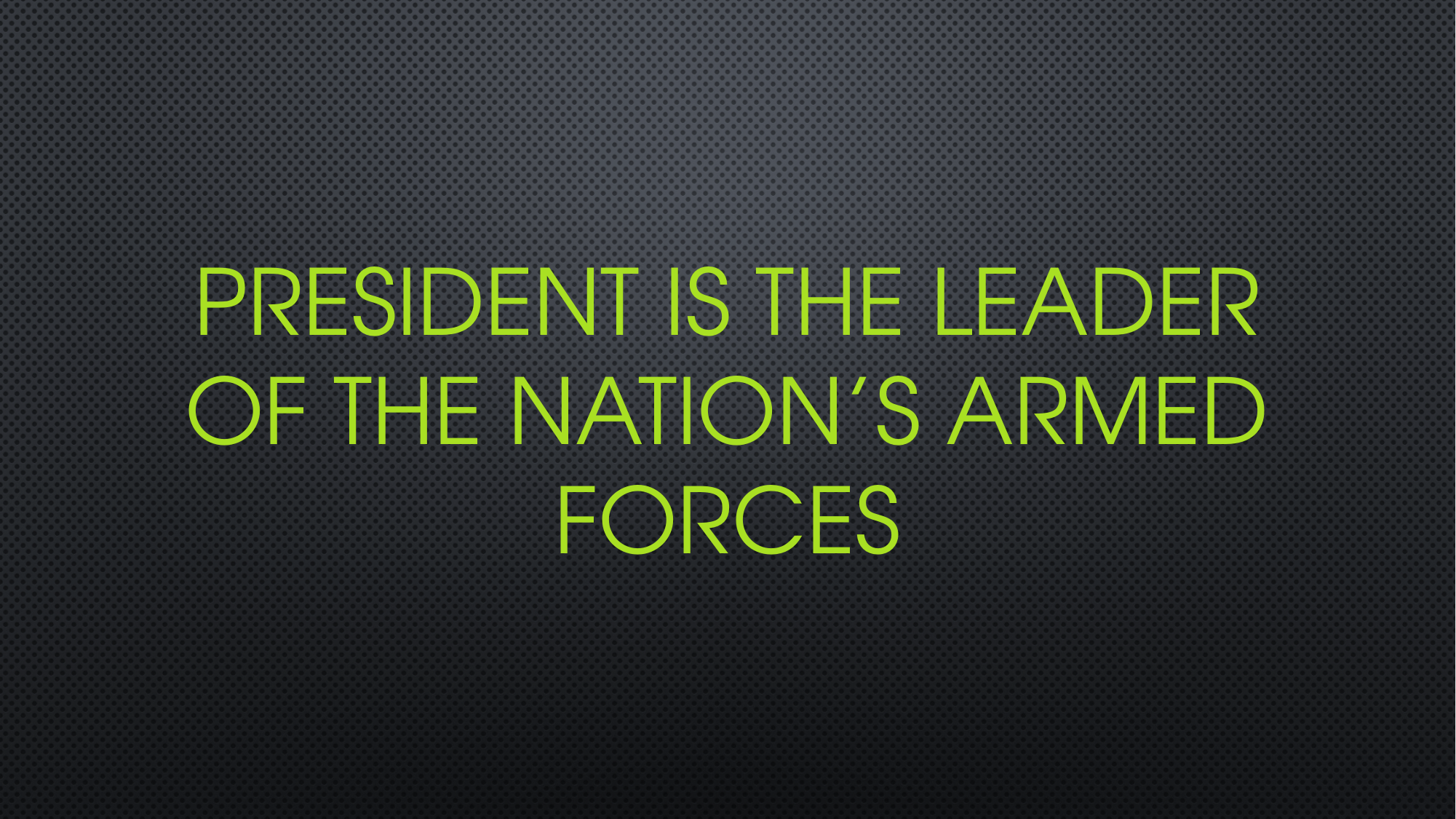

# President is the leader of the nation’s armed forces